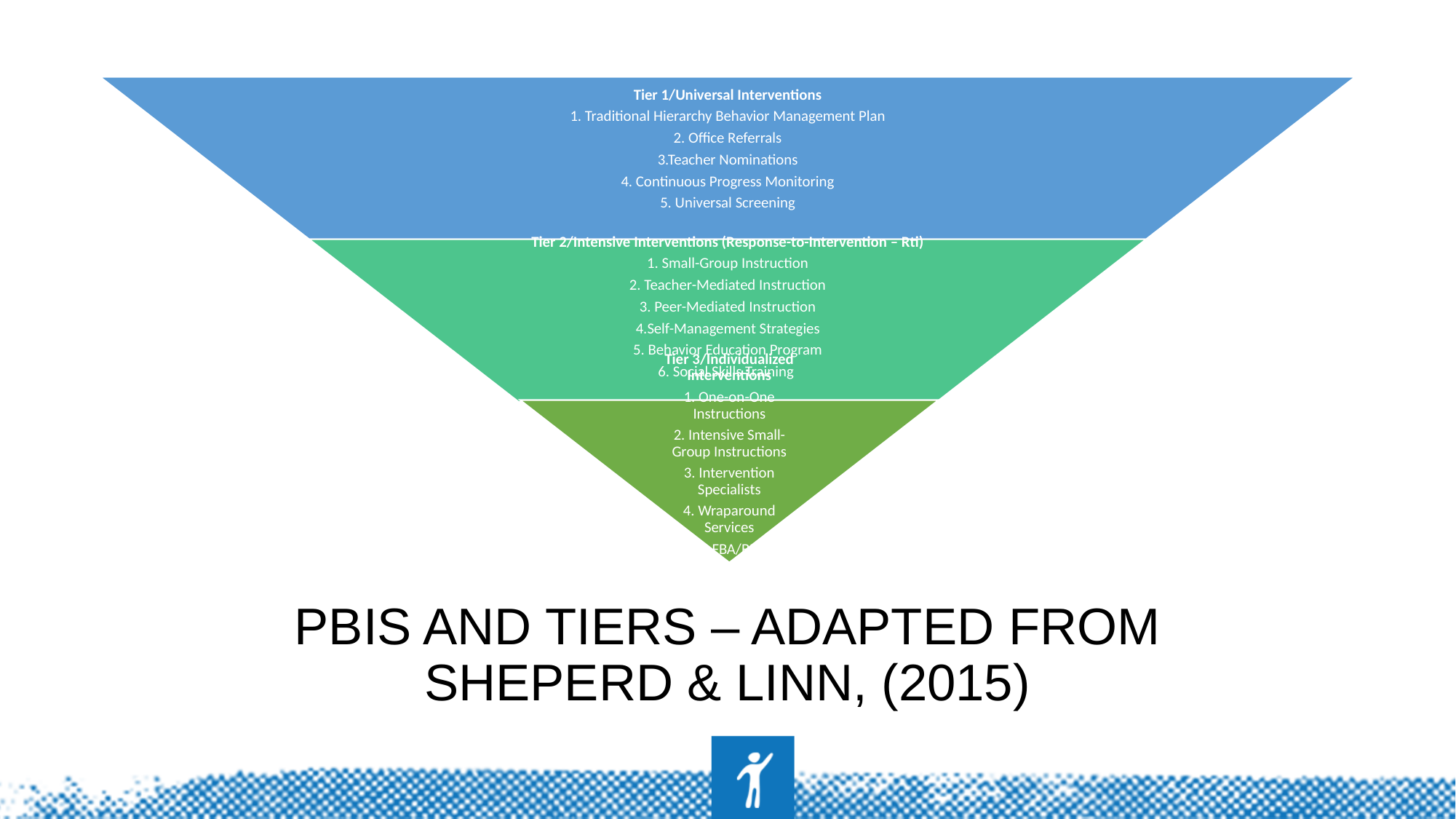

Tier 1/Universal Interventions
1. Traditional Hierarchy Behavior Management Plan
2. Office Referrals
3.Teacher Nominations
4. Continuous Progress Monitoring
5. Universal Screening
Tier 2/Intensive Interventions (Response-to-Intervention – Rti)
1. Small-Group Instruction
2. Teacher-Mediated Instruction
3. Peer-Mediated Instruction
4.Self-Management Strategies
5. Behavior Education Program
6. Social Skills Training
Tier 3/Individualized Interventions
1. One-on-One Instructions
2. Intensive Small-Group Instructions
3. Intervention Specialists
4. Wraparound Services
5. FBA/BIP
# PBIS and Tiers – Adapted from Sheperd & Linn, (2015)